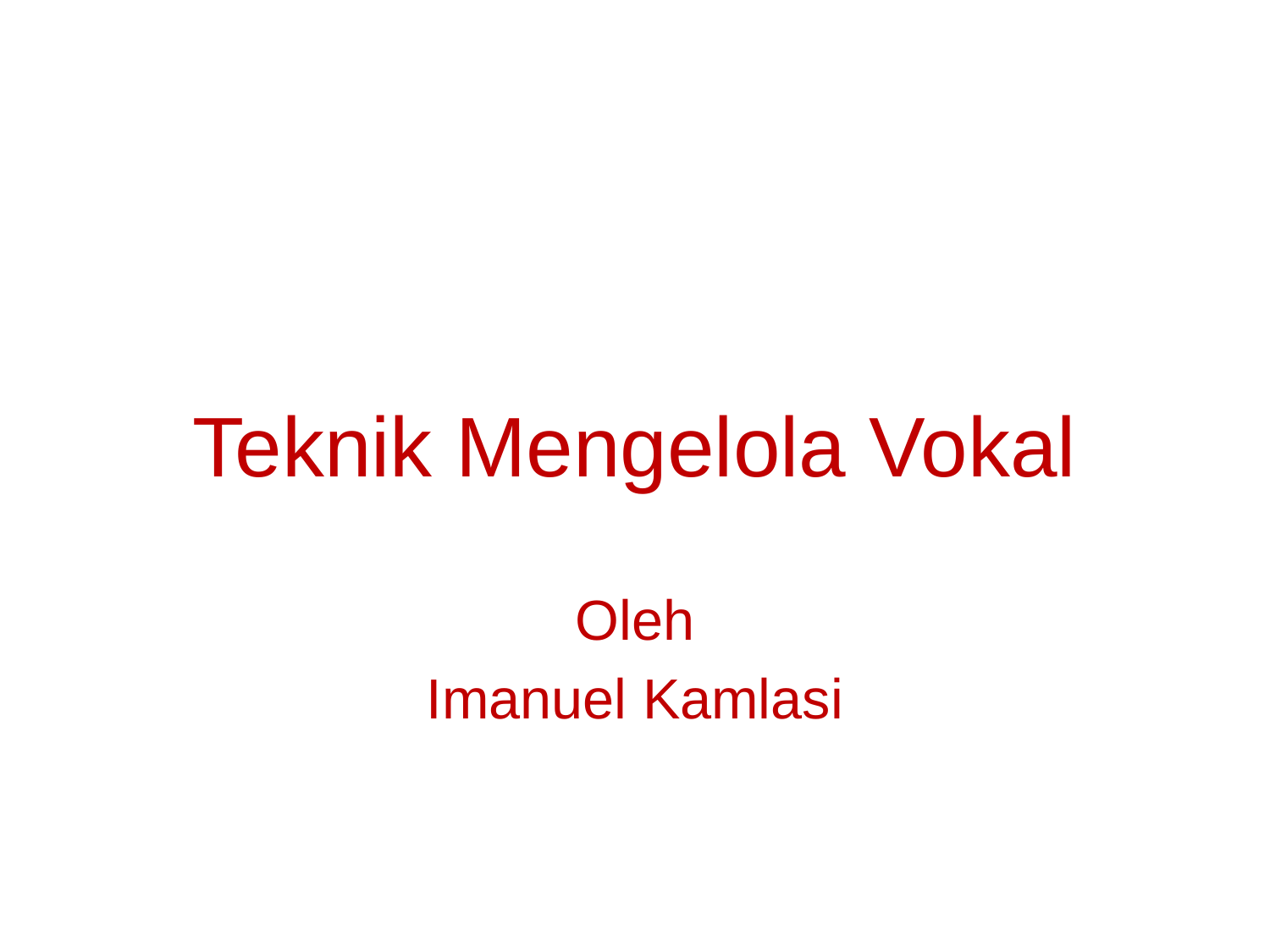

#

Teknik Mengelola Vokal

Oleh
Imanuel Kamlasi